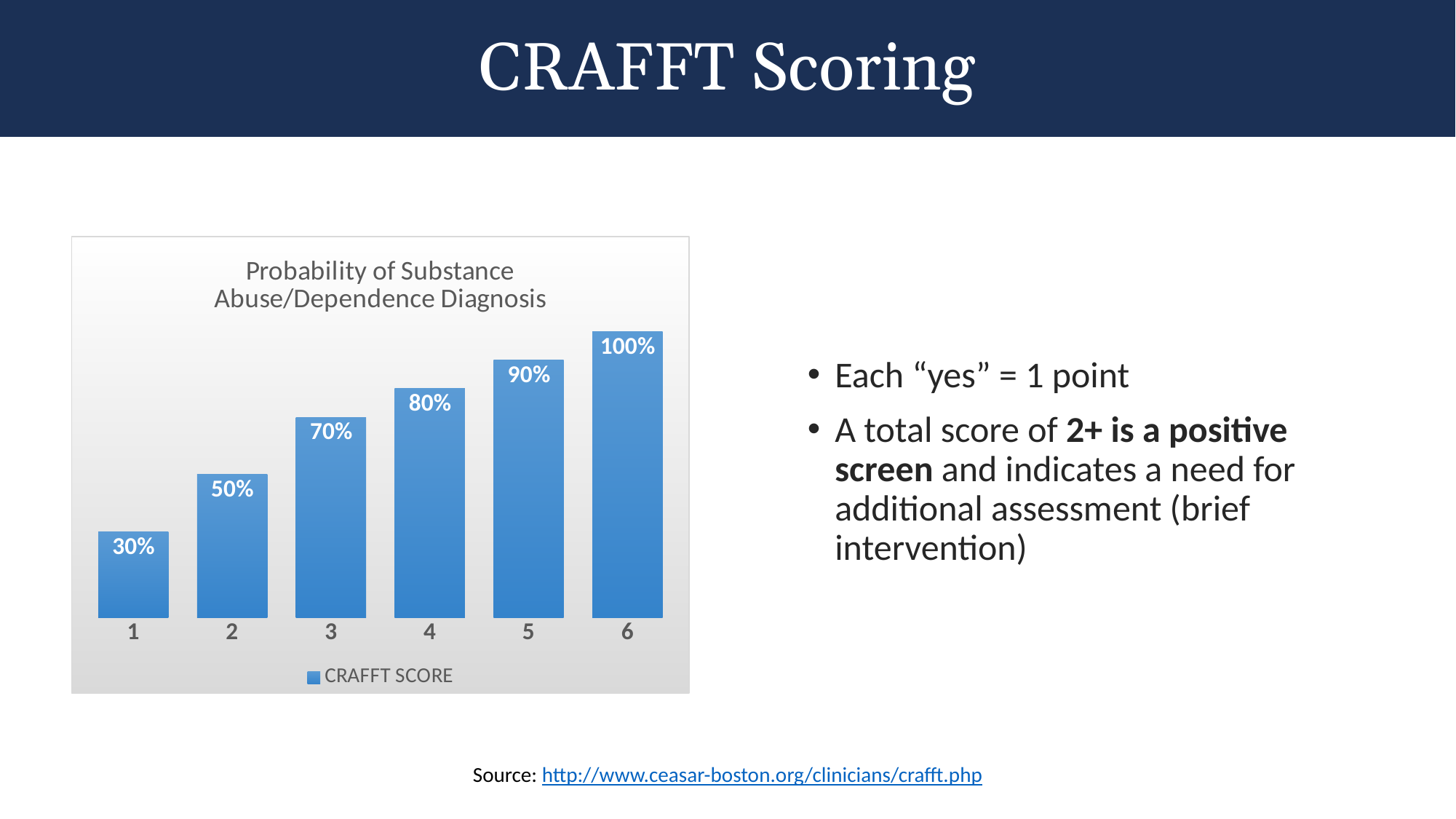

# CRAFFT Scoring

### Chart: Probability of Substance Abuse/Dependence Diagnosis

| Category | CRAFFT SCORE |
|---|---|
| 1 | 0.3 |
| 2 | 0.5 |
| 3 | 0.7 |
| 4 | 0.8 |
| 5 | 0.9 |
| 6 | 1.0 |
Each “yes” = 1 point
A total score of 2+ is a positive screen and indicates a need for additional assessment (brief intervention)
Source: http://www.ceasar-boston.org/clinicians/crafft.php